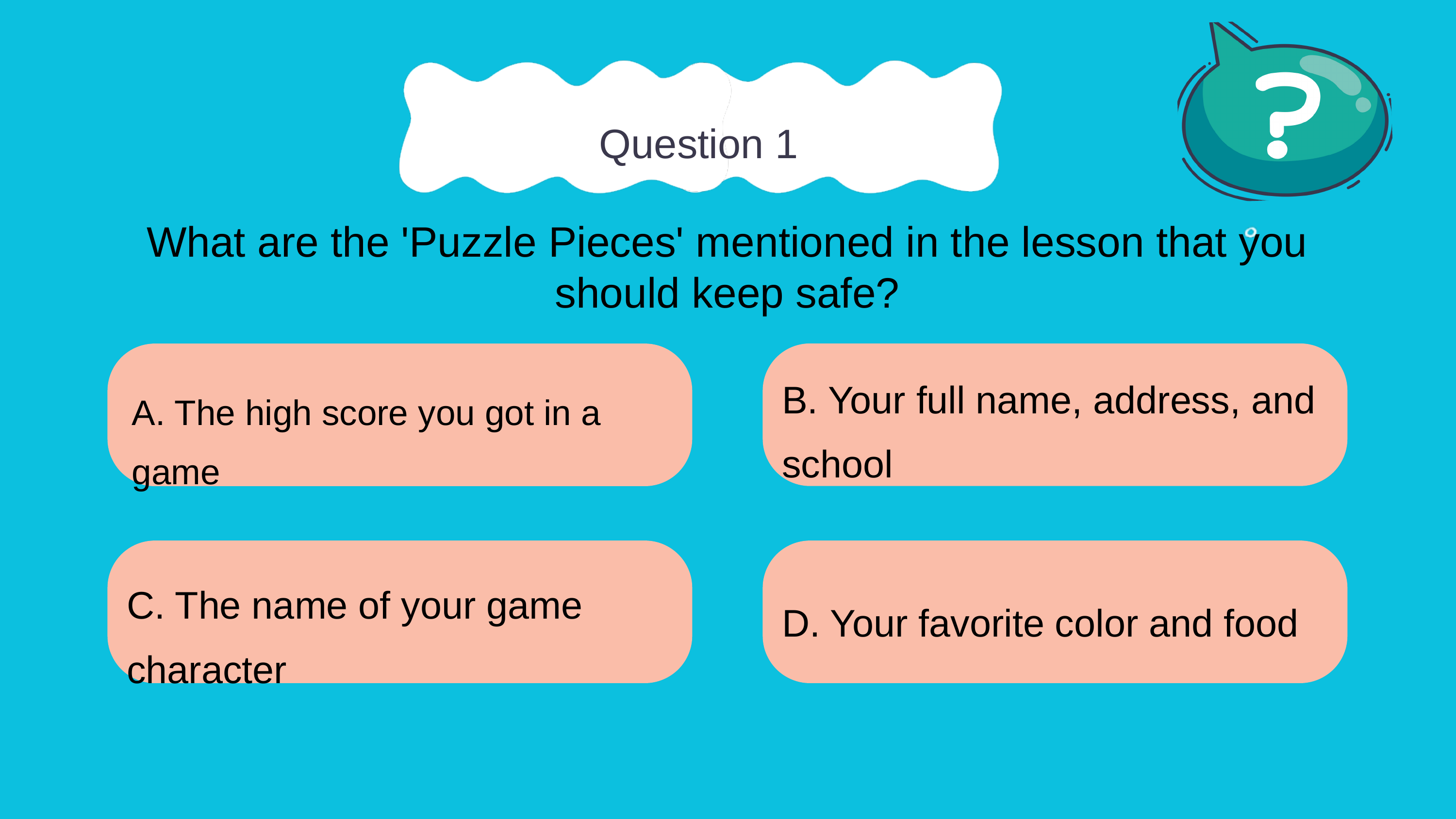

Question 1
What are the 'Puzzle Pieces' mentioned in the lesson that you should keep safe?

B. Your full name, address, and school
A. The high score you got in a game

C. The name of your game character
D. Your favorite color and food